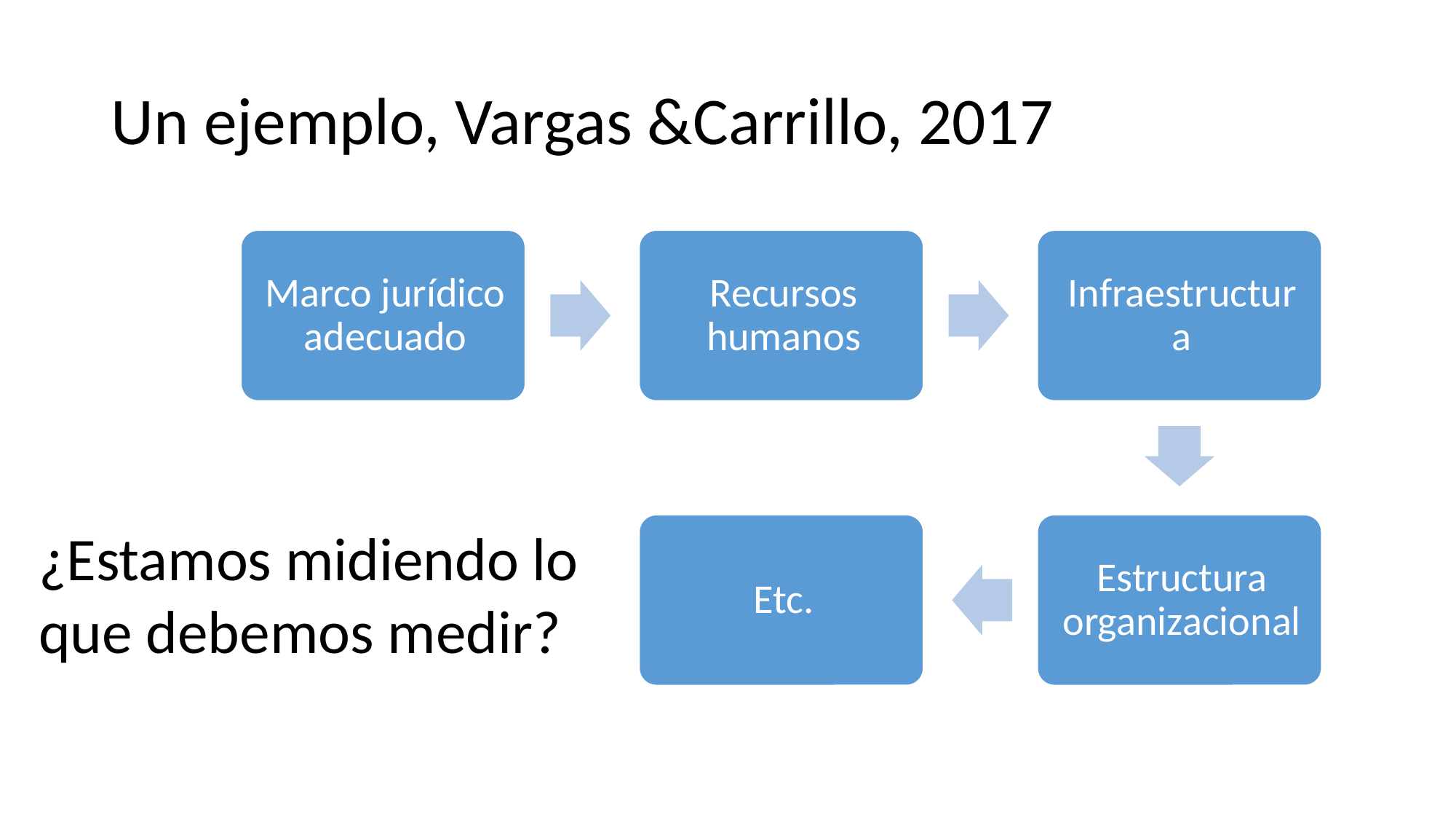

# Un ejemplo, Vargas &Carrillo, 2017
Marco jurídico adecuado

Recursos humanos

Infraestructura

Estructura organizacional

Etc.
¿Estamos midiendo lo que debemos medir?